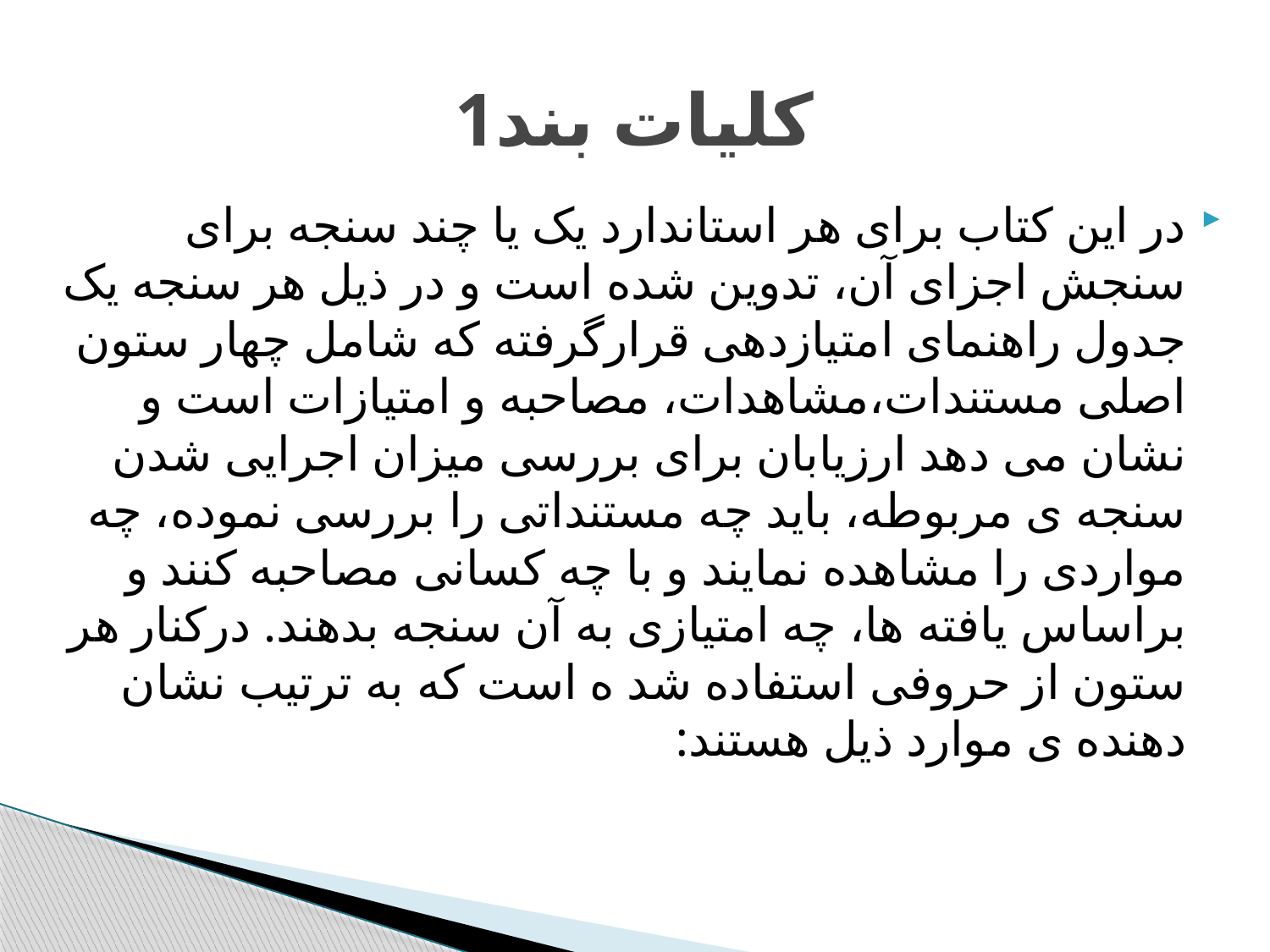

# كليات بند1
در این کتاب برای هر استاندارد یک یا چند سنجه برای سنجش اجزای آن، تدوین شده است و در ذیل هر سنجه یک جدول راهنمای امتیازدهی قرارگرفته که شامل چهار ستون اصلی مستندات،مشاهدات، مصاحبه و امتیازات است و نشان می دهد ارزیابان برای بررسی میزان اجرایی شدن سنجه ی مربوطه، باید چه مستنداتی را بررسی نموده، چه مواردی را مشاهده نمایند و با چه کسانی مصاحبه کنند و براساس یافته ها، چه امتیازی به آن سنجه بدهند. درکنار هر ستون از حروفی استفاده شد ه است که به ترتیب نشان دهنده ی موارد ذیل هستند: